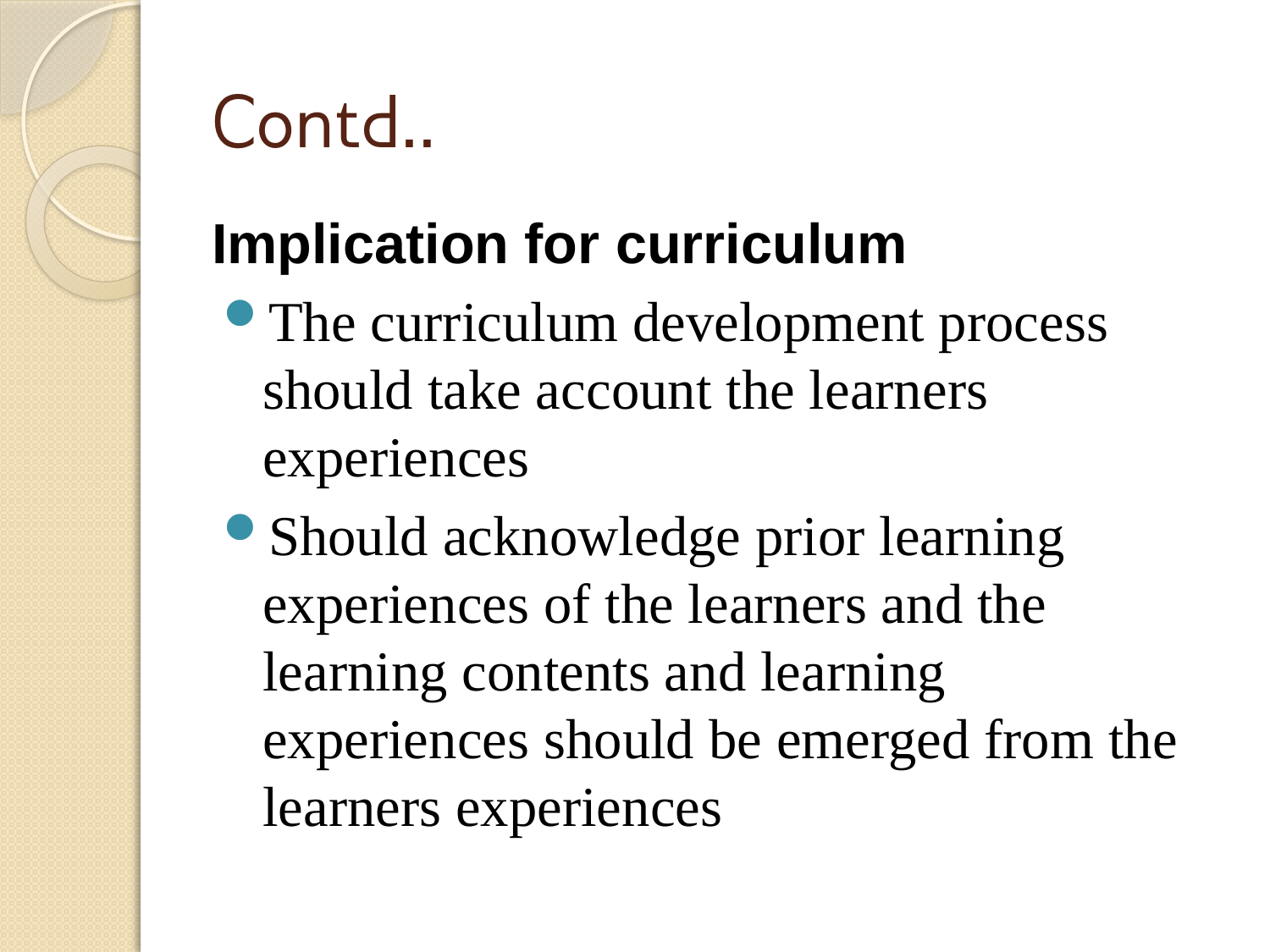

# Contd..
Implication for curriculum
The curriculum development process should take account the learners experiences
Should acknowledge prior learning experiences of the learners and the learning contents and learning experiences should be emerged from the learners experiences